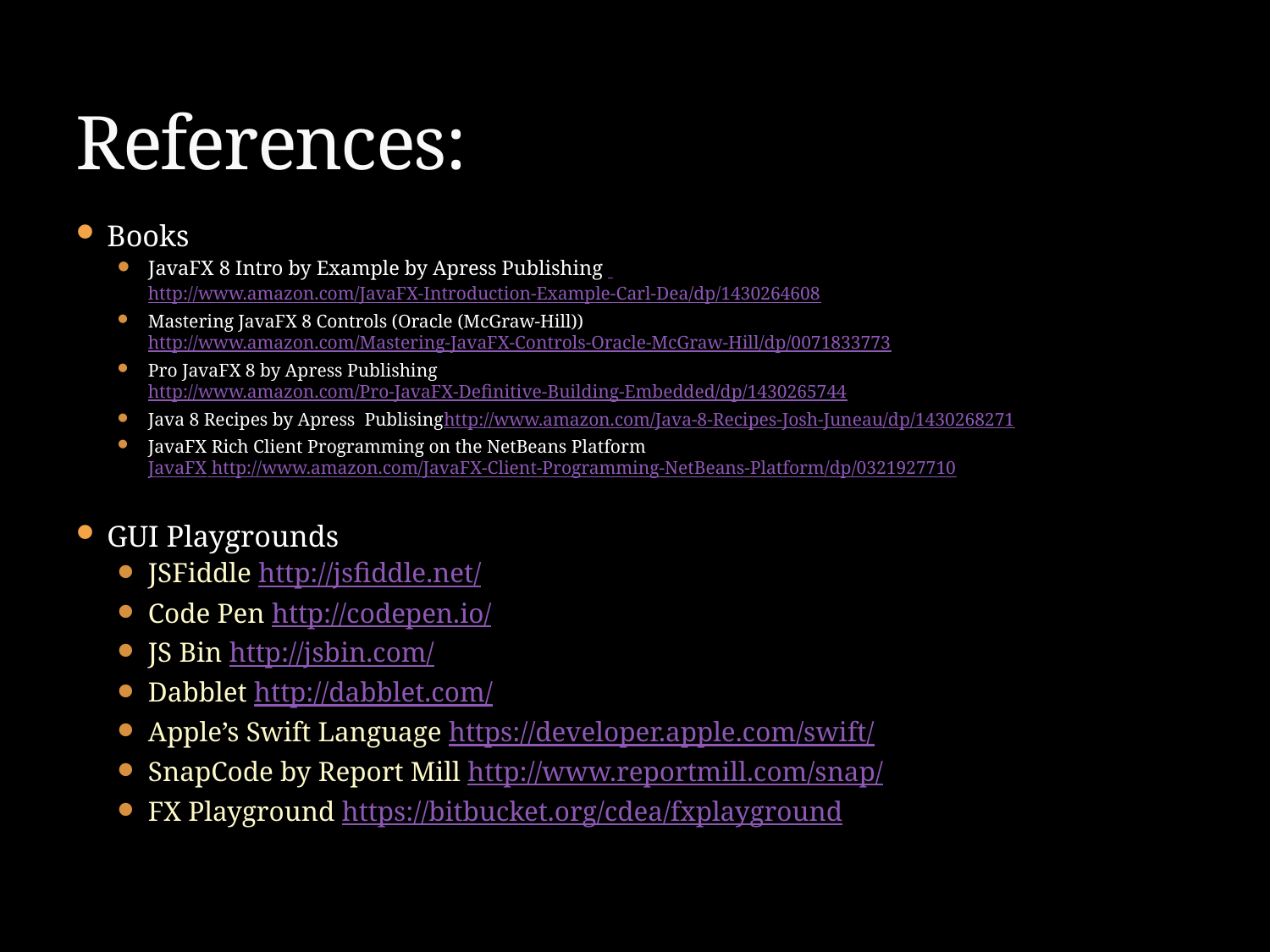

# References:
Books
JavaFX 8 Intro by Example by Apress Publishing  http://www.amazon.com/JavaFX-Introduction-Example-Carl-Dea/dp/1430264608
Mastering JavaFX 8 Controls (Oracle (McGraw-Hill)) http://www.amazon.com/Mastering-JavaFX-Controls-Oracle-McGraw-Hill/dp/0071833773
Pro JavaFX 8 by Apress Publishing
http://www.amazon.com/Pro-JavaFX-Definitive-Building-Embedded/dp/1430265744
Java 8 Recipes by Apress  Publising
http://www.amazon.com/Java-8-Recipes-Josh-Juneau/dp/1430268271
JavaFX Rich Client Programming on the NetBeans Platform
JavaFX http://www.amazon.com/JavaFX-Client-Programming-NetBeans-Platform/dp/0321927710

GUI Playgrounds
JSFiddle http://jsfiddle.net/
Code Pen http://codepen.io/
JS Bin http://jsbin.com/
Dabblet http://dabblet.com/
Apple’s Swift Language https://developer.apple.com/swift/
SnapCode by Report Mill http://www.reportmill.com/snap/
FX Playground https://bitbucket.org/cdea/fxplayground